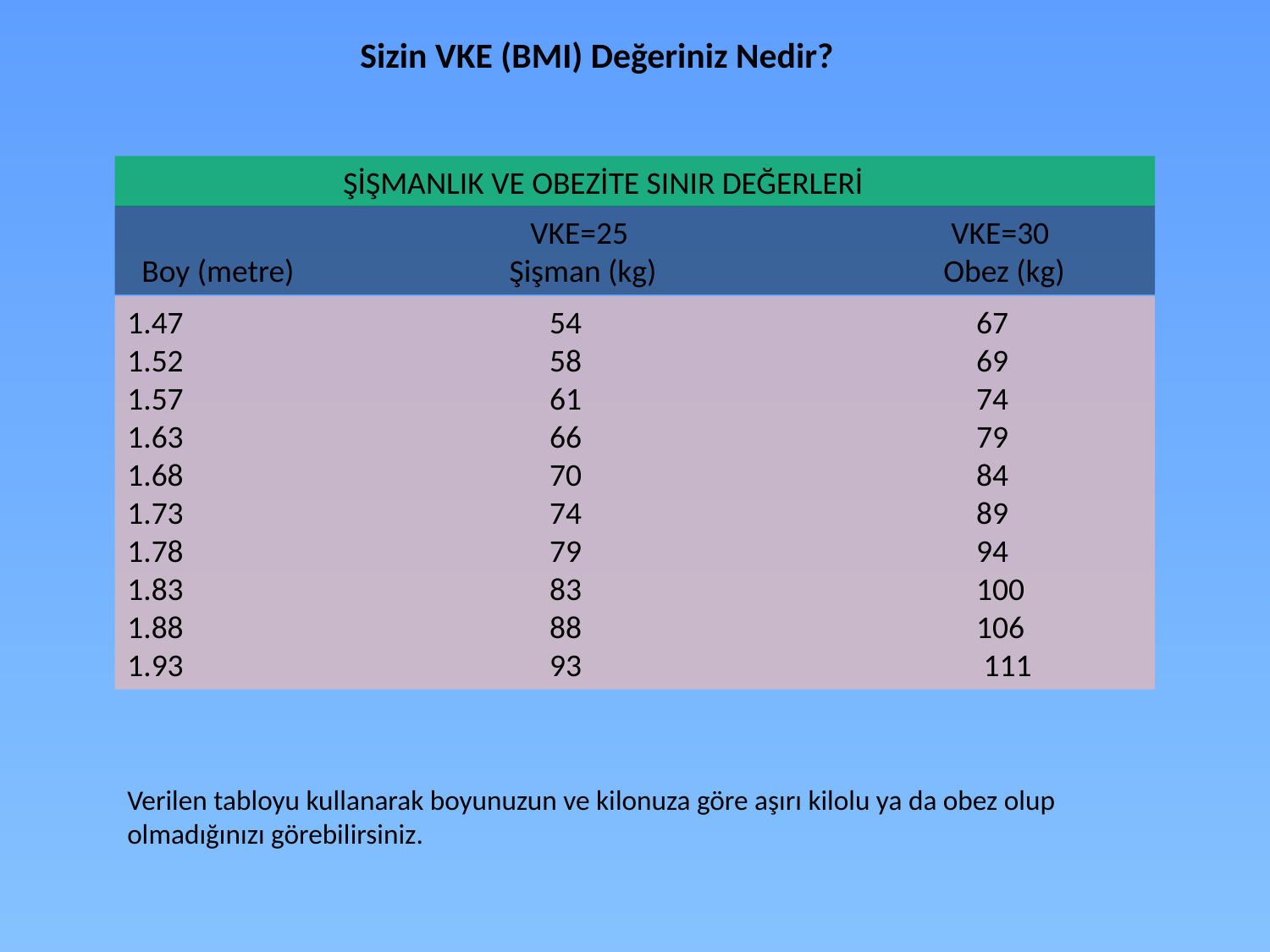

Sizin VKE (BMI) Değeriniz Nedir?
                              ŞİŞMANLIK VE OBEZİTE SINIR DEĞERLERİ
                                                        VKE=25                                             VKE=30
  Boy (metre)                              Şişman (kg)                                        Obez (kg)
1.47                                                   54                                                       67
1.52                                                   58                                                       69
1.57                                                   61                                                       74
1.63                                                   66                                                       79
1.68                                                   70                                                       84
1.73                                                   74                                                       89
1.78                                                   79                                                       94
1.83                                                   83                                                       100
1.88                                                   88                                                       106
1.93                                                   93                                                        111
Verilen tabloyu kullanarak boyunuzun ve kilonuza göre aşırı kilolu ya da obez olup olmadığınızı görebilirsiniz.